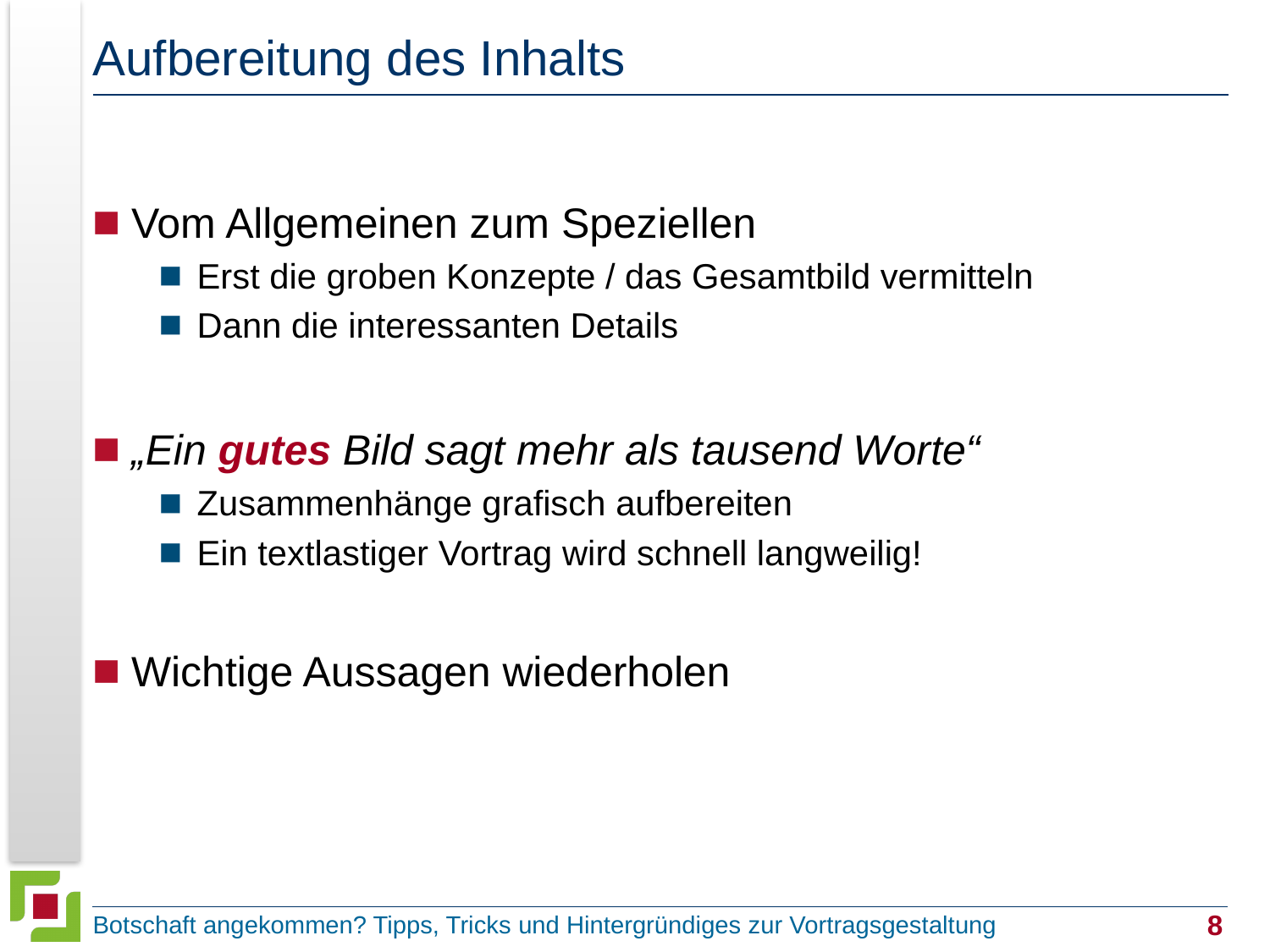

# Aufbereitung des Inhalts

Vom Allgemeinen zum Speziellen
Erst die groben Konzepte / das Gesamtbild vermitteln
Dann die interessanten Details

„Ein gutes Bild sagt mehr als tausend Worte“
Zusammenhänge grafisch aufbereiten
Ein textlastiger Vortrag wird schnell langweilig!

Wichtige Aussagen wiederholen

Botschaft angekommen? Tipps, Tricks und Hintergründiges zur Vortragsgestaltung
8